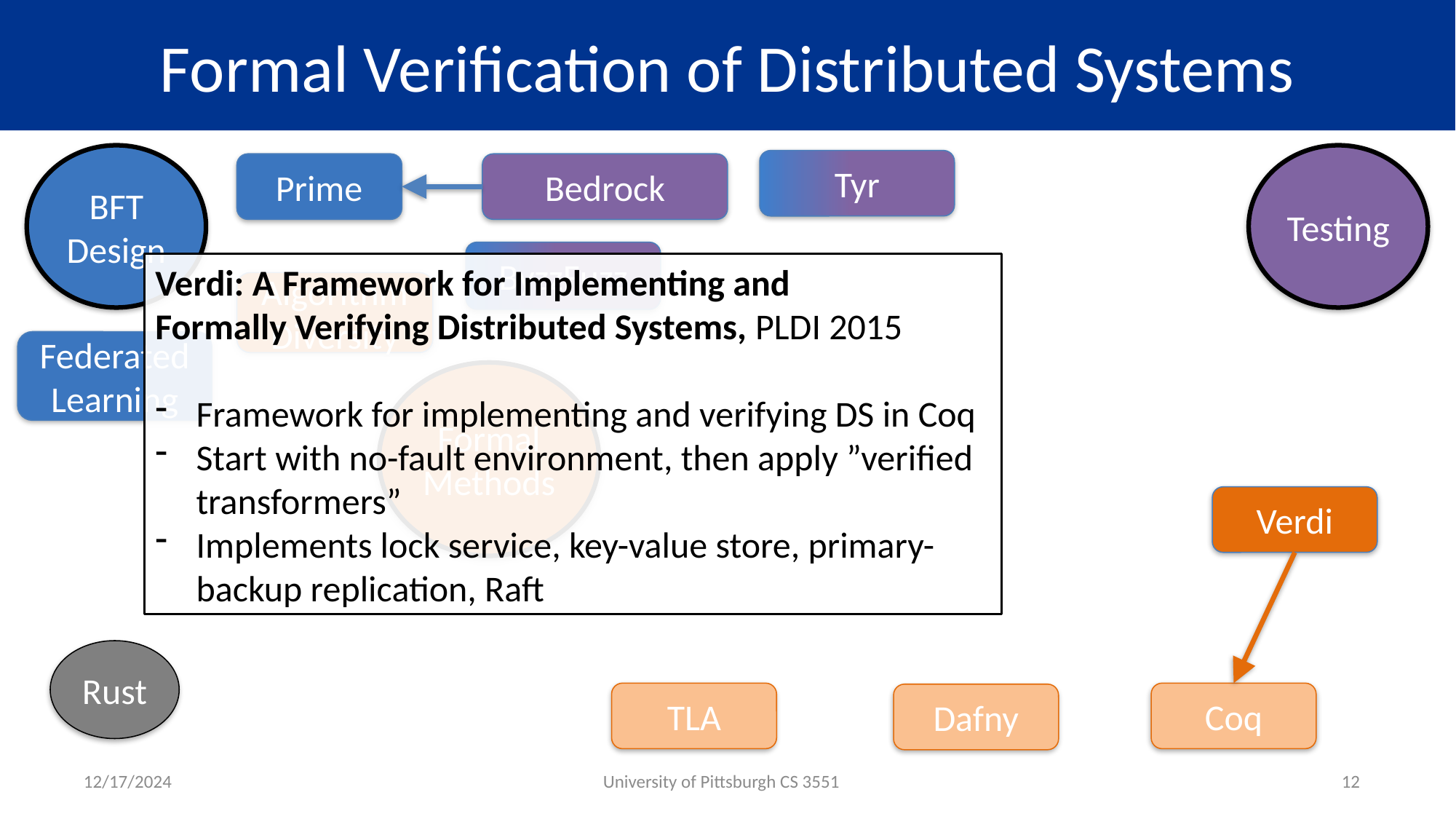

# Formal Verification of Distributed Systems
Testing
BFT Design
Tyr
Prime
Bedrock
ByzzFuzz
Verdi: A Framework for Implementing and
Formally Verifying Distributed Systems, PLDI 2015

Framework for implementing and verifying DS in Coq
Start with no-fault environment, then apply ”verified transformers”
Implements lock service, key-value store, primary-backup replication, Raft
Algorithm Diversity
Federated Learning
Formal Methods
Verdi
Rust
Coq
TLA
Dafny
12/17/2024
University of Pittsburgh CS 3551
12